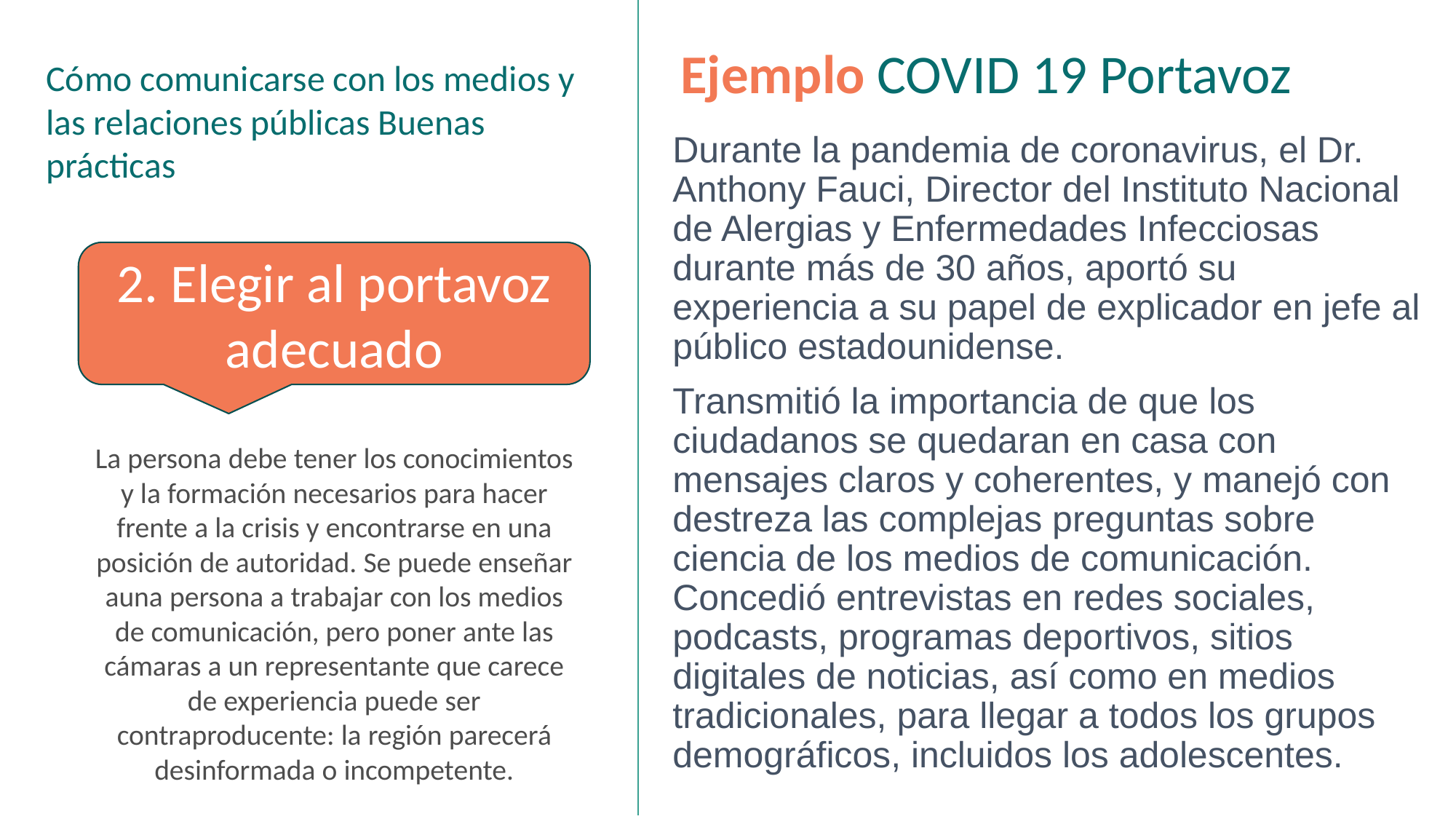

Ejemplo COVID 19 Portavoz
Cómo comunicarse con los medios y las relaciones públicas Buenas prácticas

Durante la pandemia de coronavirus, el Dr. Anthony Fauci, Director del Instituto Nacional de Alergias y Enfermedades Infecciosas durante más de 30 años, aportó su experiencia a su papel de explicador en jefe al público estadounidense.
Transmitió la importancia de que los ciudadanos se quedaran en casa con mensajes claros y coherentes, y manejó con destreza las complejas preguntas sobre ciencia de los medios de comunicación. Concedió entrevistas en redes sociales, podcasts, programas deportivos, sitios digitales de noticias, así como en medios tradicionales, para llegar a todos los grupos demográficos, incluidos los adolescentes.
2. Elegir al portavoz adecuado
La persona debe tener los conocimientos y la formación necesarios para hacer frente a la crisis y encontrarse en una posición de autoridad. Se puede enseñar auna persona a trabajar con los medios de comunicación, pero poner ante las cámaras a un representante que carece de experiencia puede ser contraproducente: la región parecerá desinformada o incompetente.